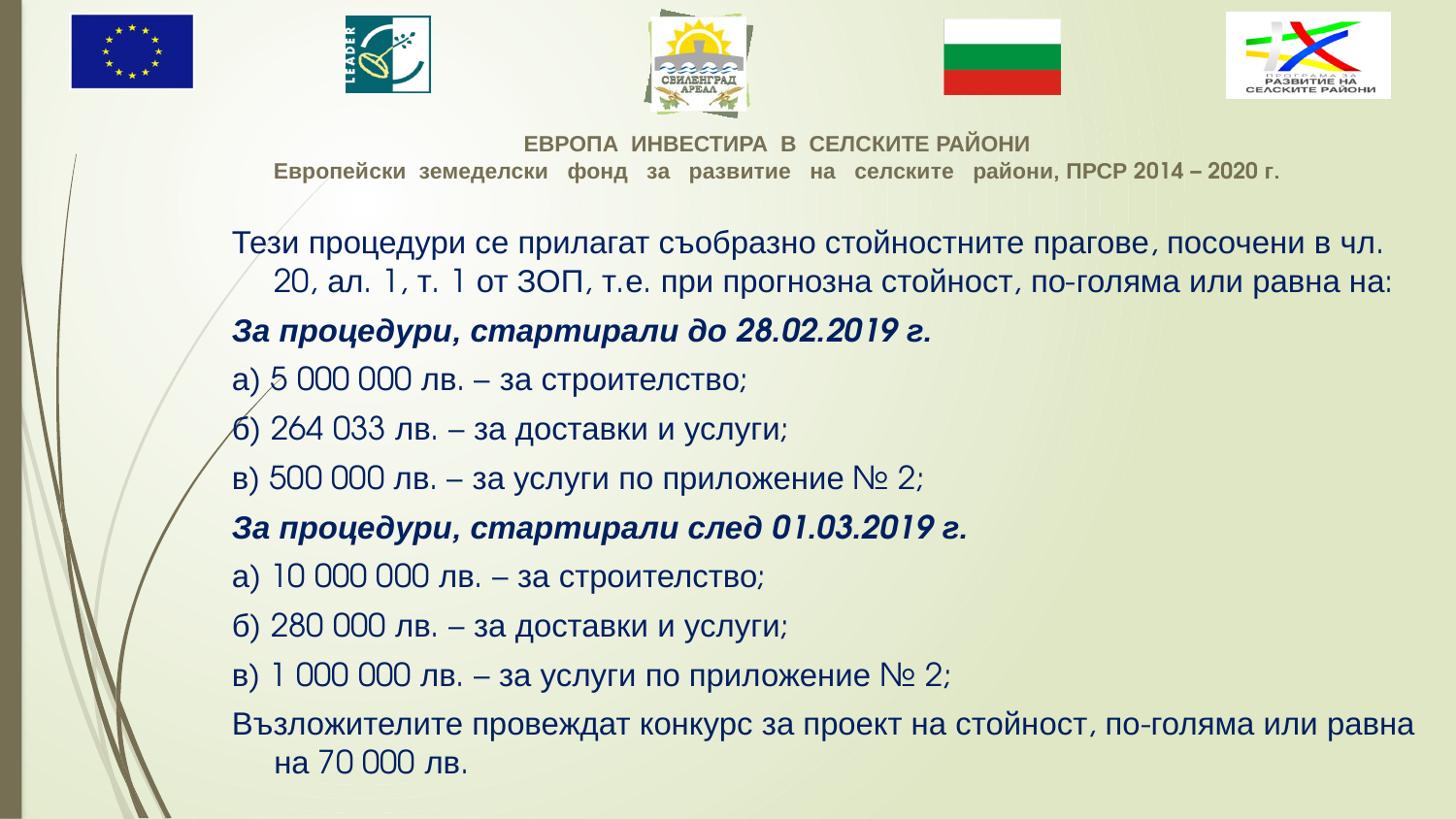

Тези процедури се прилагат съобразно стойностните прагове, посочени в чл. 20, ал. 1, т. 1 от ЗОП, т.е. при прогнозна стойност, по-голяма или равна на:
За процедури, стартирали до 28.02.2019 г.
а) 5 000 000 лв. – за строителство;
б) 264 033 лв. – за доставки и услуги;
в) 500 000 лв. – за услуги по приложение № 2;
За процедури, стартирали след 01.03.2019 г.
а) 10 000 000 лв. – за строителство;
б) 280 000 лв. – за доставки и услуги;
в) 1 000 000 лв. – за услуги по приложение № 2;
Възложителите провеждат конкурс за проект на стойност, по-голяма или равна на 70 000 лв.